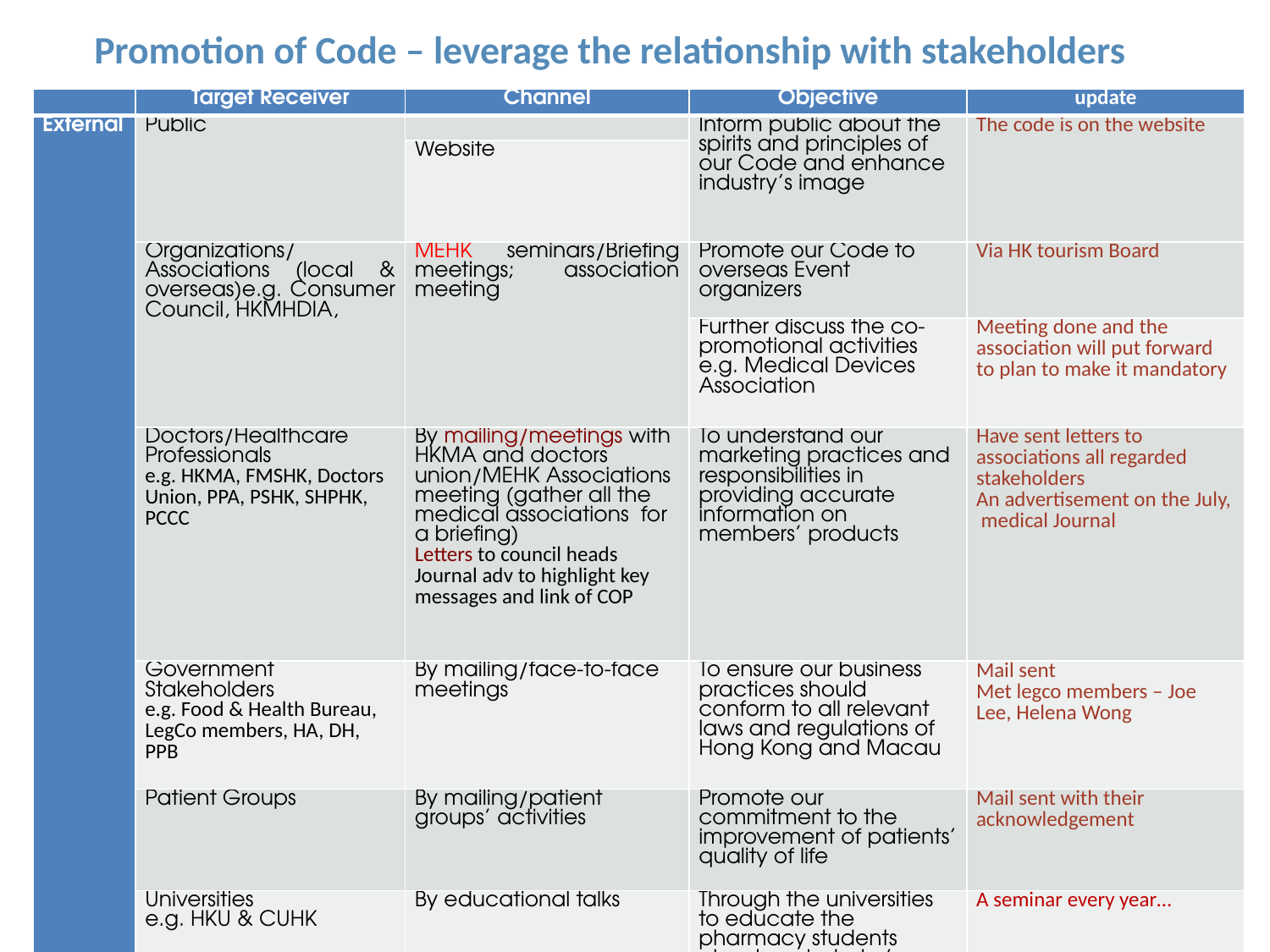

# Promotion of Code – leverage the relationship with stakeholders
|  | Target Receiver | Channel | Objective | update |
| --- | --- | --- | --- | --- |
| External | Public |  | Inform public about the spirits and principles of our Code and enhance industry’s image | The code is on the website |
|  |  | Website |  |  |
|  | Organizations/ Associations (local & overseas)e.g. Consumer Council, HKMHDIA, | MEHK seminars/Briefing meetings; association meeting | Promote our Code to overseas Event organizers | Via HK tourism Board |
|  |  |  | Further discuss the co-promotional activities e.g. Medical Devices Association | Meeting done and the association will put forward to plan to make it mandatory |
|  | Doctors/Healthcare Professionals e.g. HKMA, FMSHK, Doctors Union, PPA, PSHK, SHPHK, PCCC | By mailing/meetings with HKMA and doctors union/MEHK Associations meeting (gather all the medical associations for a briefing) Letters to council heads Journal adv to highlight key messages and link of COP | To understand our marketing practices and responsibilities in providing accurate information on members’ products | Have sent letters to associations all regarded stakeholders An advertisement on the July, medical Journal |
|  | Government Stakeholders e.g. Food & Health Bureau, LegCo members, HA, DH, PPB | By mailing/face-to-face meetings | To ensure our business practices should conform to all relevant laws and regulations of Hong Kong and Macau | Mail sent Met legco members – Joe Lee, Helena Wong |
|  | Patient Groups | By mailing/patient groups’ activities | Promote our commitment to the improvement of patients’ quality of life | Mail sent with their acknowledgement |
|  | Universities e.g. HKU & CUHK | By educational talks | Through the universities to educate the pharmacy students about our industry’s code of practice | A seminar every year… |
|  | Other Stakeholders | Newsletter | To reach some stakeholder may not know about our Code | Will reinforce the message in the June version |
43